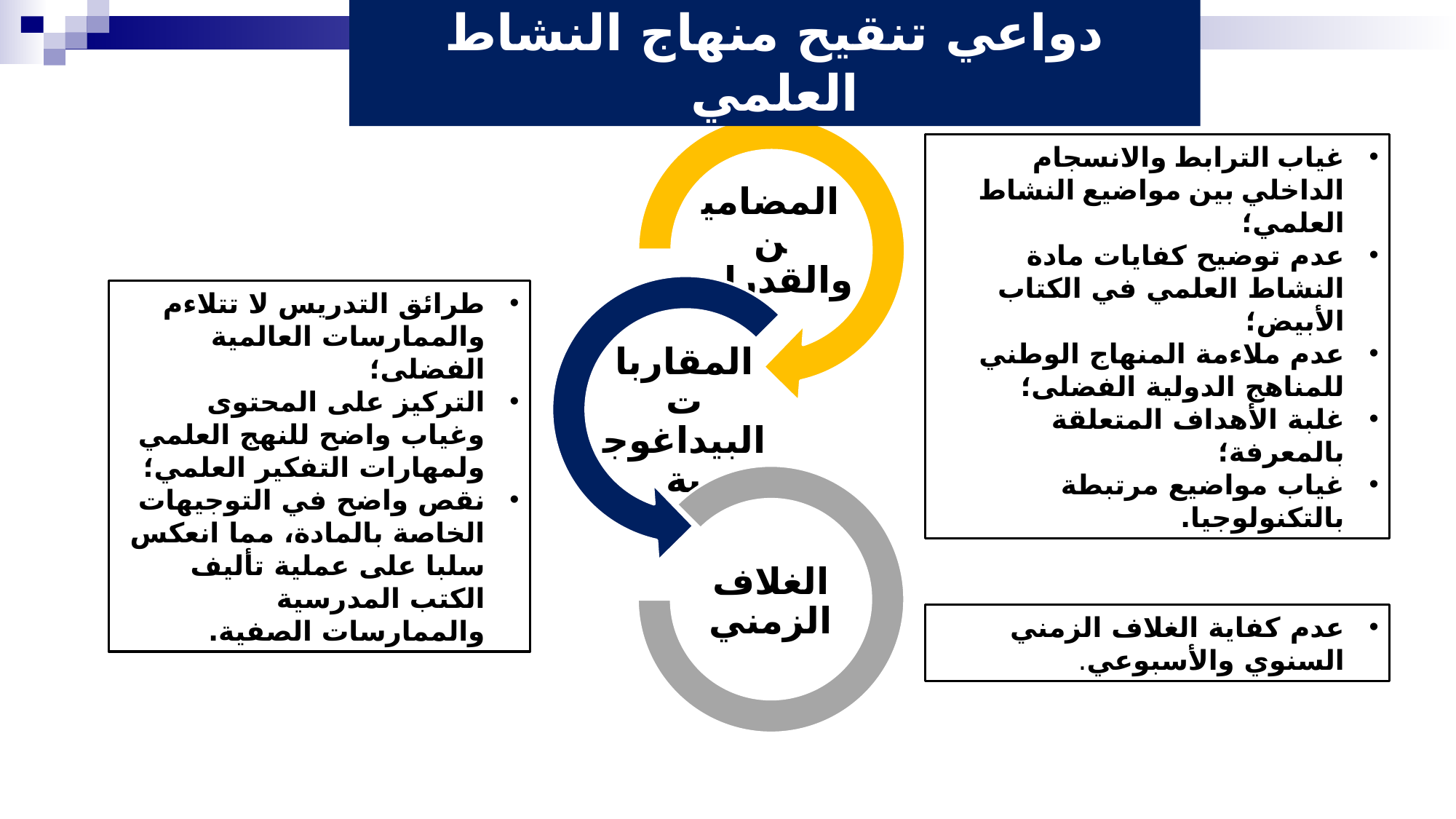

دواعي تنقيح منهاج النشاط العلمي
المضامين والقدرات
المقاربات البيداغوجية
الغلاف الزمني
غياب الترابط والانسجام الداخلي بين مواضيع النشاط العلمي؛
عدم توضيح كفايات مادة النشاط العلمي في الكتاب الأبيض؛
عدم ملاءمة المنهاج الوطني للمناهج الدولية الفضلى؛
غلبة الأهداف المتعلقة بالمعرفة؛
غياب مواضيع مرتبطة بالتكنولوجيا.
طرائق التدريس لا تتلاءم والممارسات العالمية الفضلى؛
التركيز على المحتوى وغياب واضح للنهج العلمي ولمهارات التفكير العلمي؛
نقص واضح في التوجيهات الخاصة بالمادة، مما انعكس سلبا على عملية تأليف الكتب المدرسية والممارسات الصفية.
عدم كفاية الغلاف الزمني السنوي والأسبوعي.